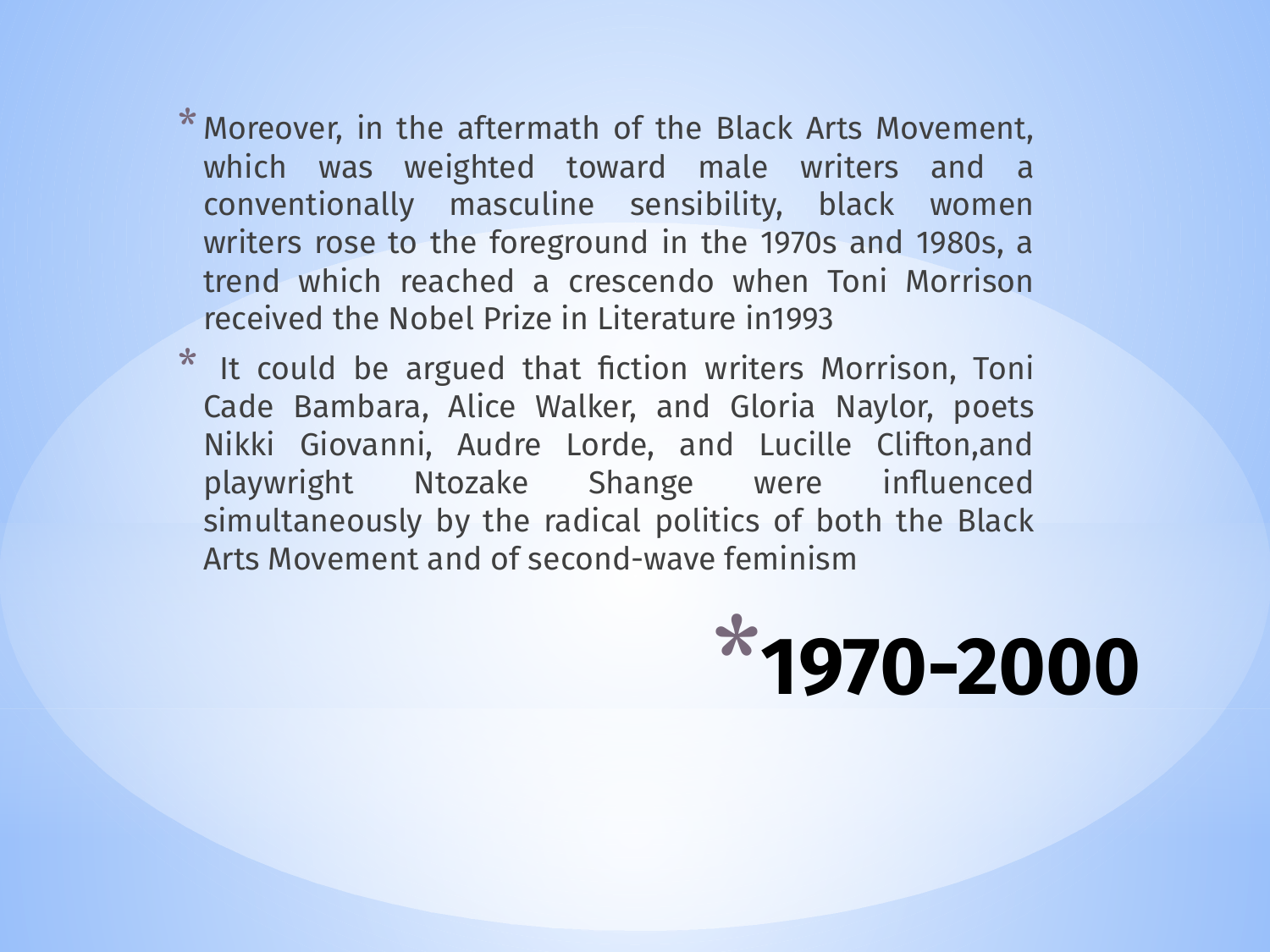

Moreover, in the aftermath of the Black Arts Movement, which was weighted toward male writers and a conventionally masculine sensibility, black women writers rose to the foreground in the 1970s and 1980s, a trend which reached a crescendo when Toni Morrison received the Nobel Prize in Literature in1993
 It could be argued that fiction writers Morrison, Toni Cade Bambara, Alice Walker, and Gloria Naylor, poets Nikki Giovanni, Audre Lorde, and Lucille Clifton,and playwright Ntozake Shange were influenced simultaneously by the radical politics of both the Black Arts Movement and of second-wave feminism
# 1970-2000